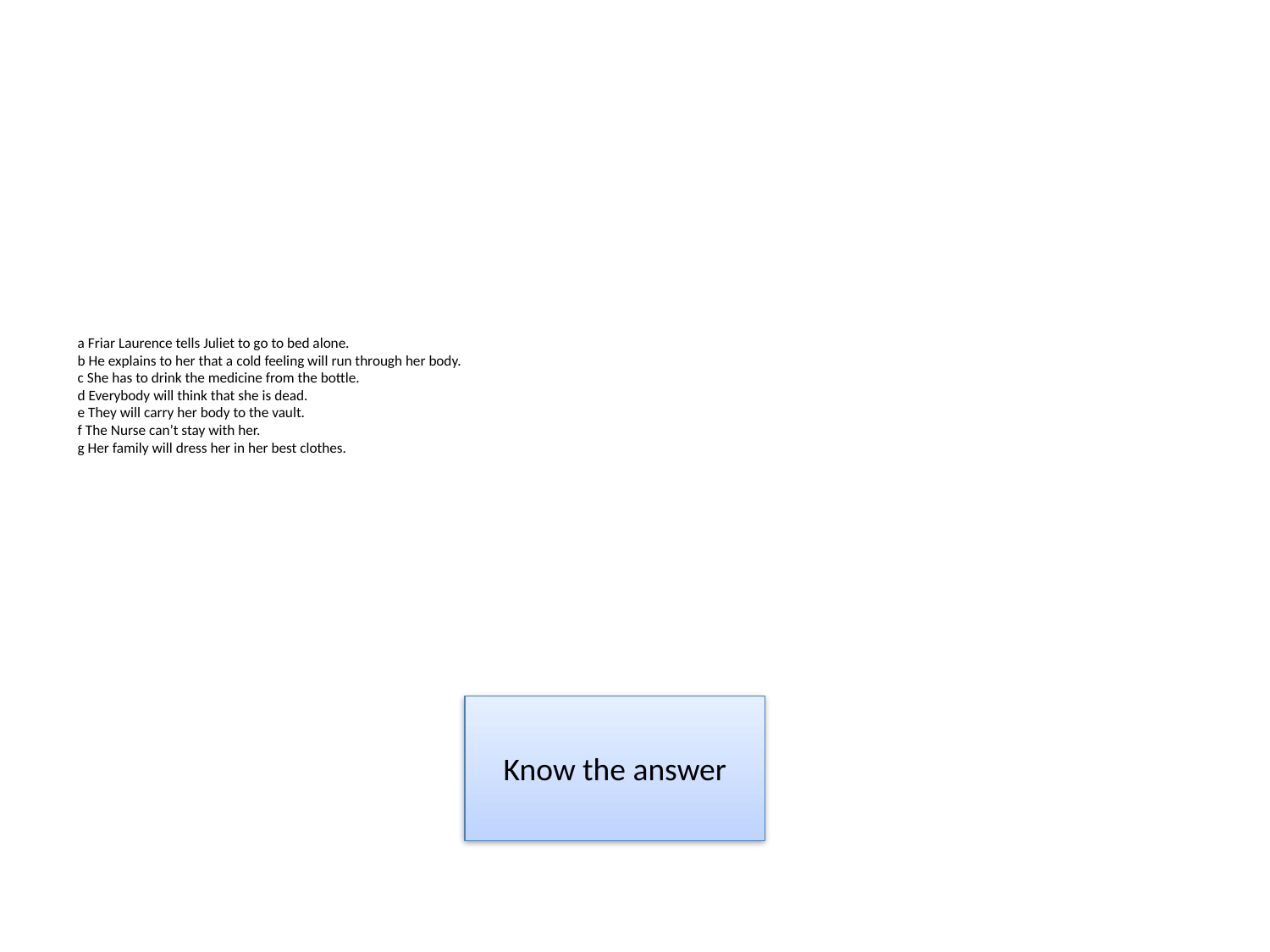

# a Friar Laurence tells Juliet to go to bed alone. b He explains to her that a cold feeling will run through her body. c She has to drink the medicine from the bottle. d Everybody will think that she is dead. e They will carry her body to the vault. f The Nurse can’t stay with her. g Her family will dress her in her best clothes.